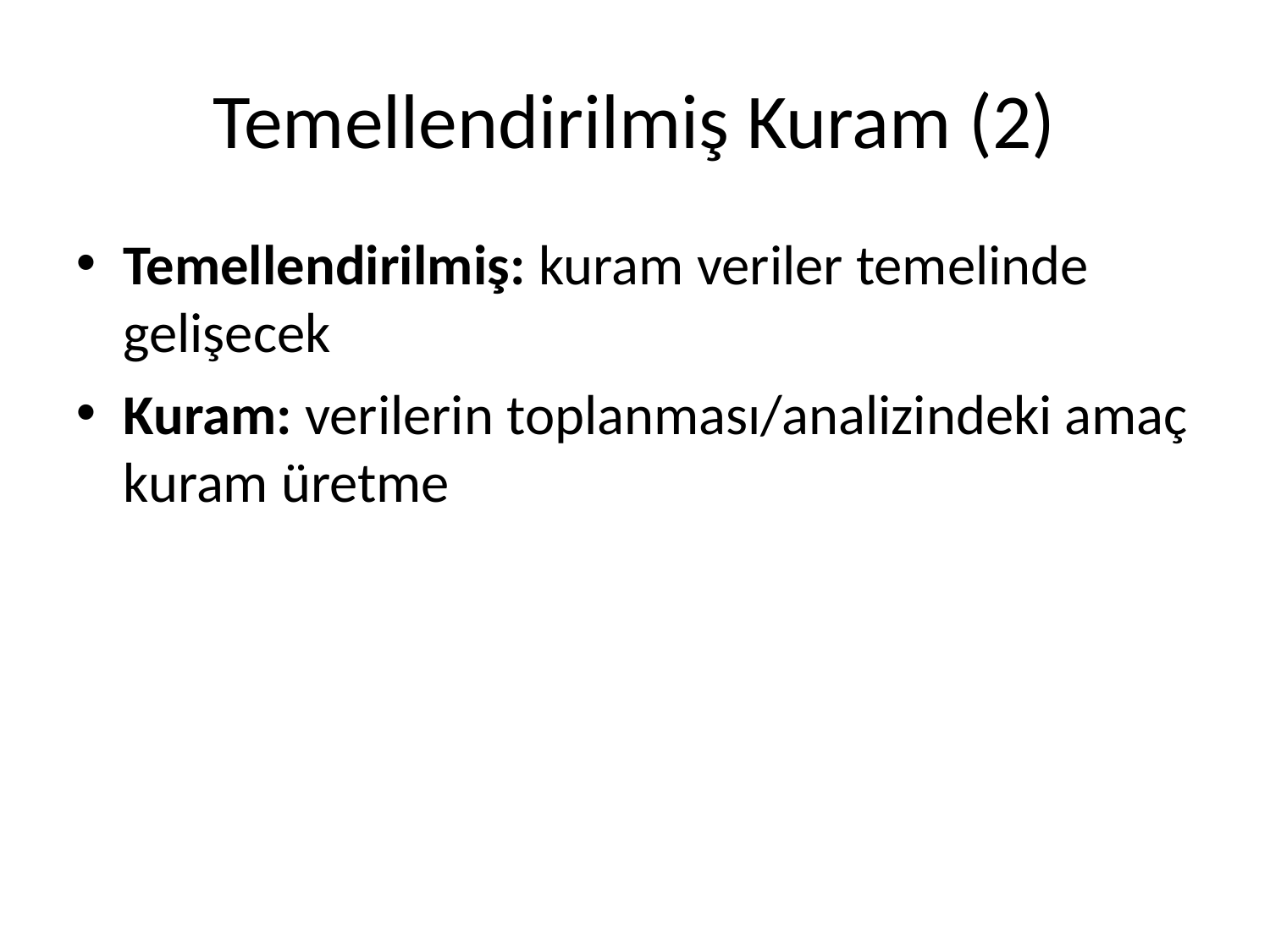

Temellendirilmiş Kuram (2)
Temellendirilmiş: kuram veriler temelinde gelişecek
Kuram: verilerin toplanması/analizindeki amaç kuram üretme